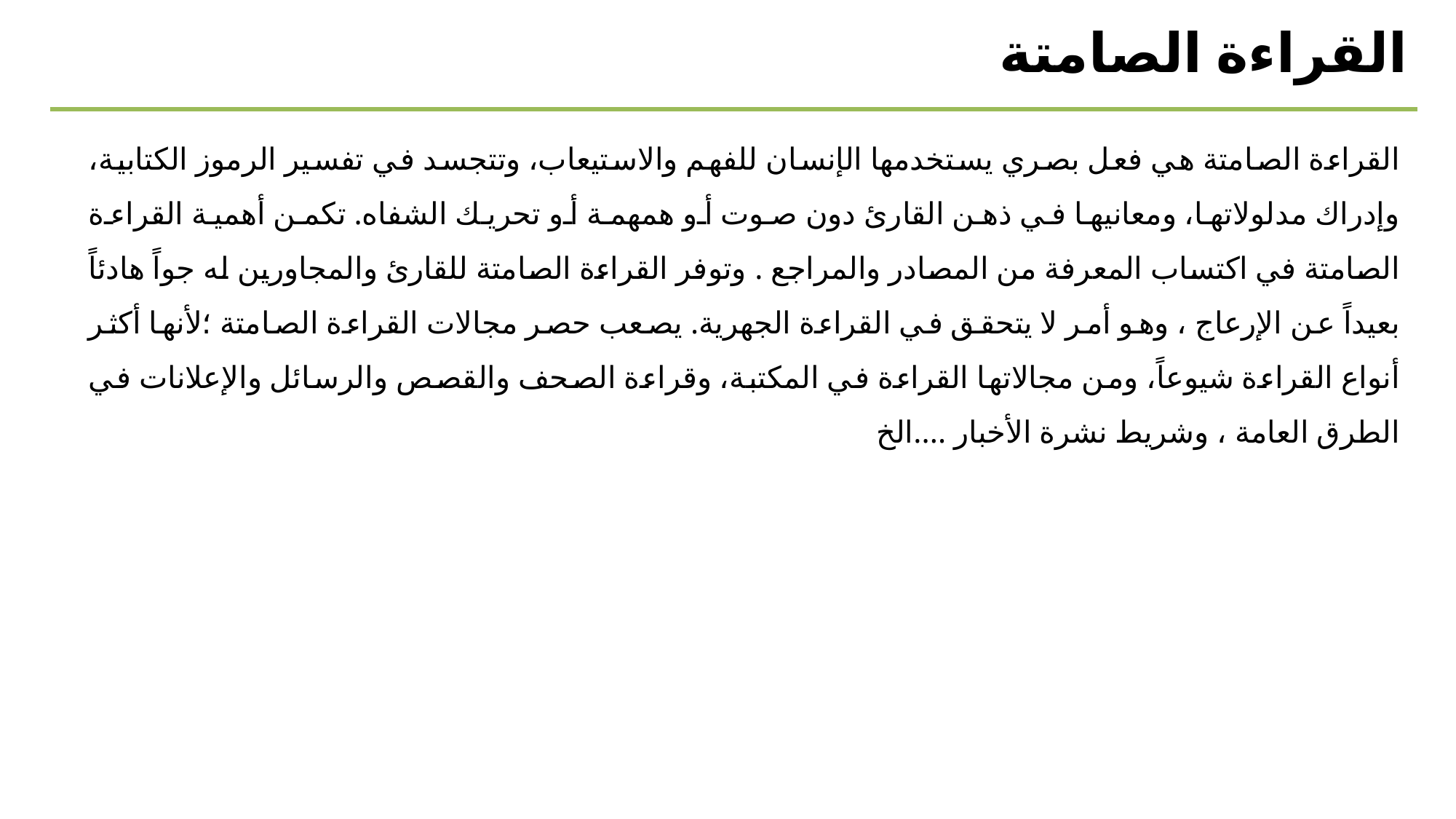

القراءة الصامتة
القراءة الصامتة هي فعل بصري يستخدمها الإنسان للفهم والاستيعاب، وتتجسد في تفسير الرموز الكتابية، وإدراك مدلولاتها، ومعانيها في ذهن القارئ دون صوت أو همهمة أو تحريك الشفاه. تكمن أهمية القراءة الصامتة في اكتساب المعرفة من المصادر والمراجع . وتوفر القراءة الصامتة للقارئ والمجاورين له جواً هادئاً بعيداً عن الإرعاج ، وهو أمر لا يتحقق في القراءة الجهرية. يصعب حصر مجالات القراءة الصامتة ؛لأنها أكثر أنواع القراءة شيوعاً، ومن مجالاتها القراءة في المكتبة، وقراءة الصحف والقصص والرسائل والإعلانات في الطرق العامة ، وشريط نشرة الأخبار ....الخ